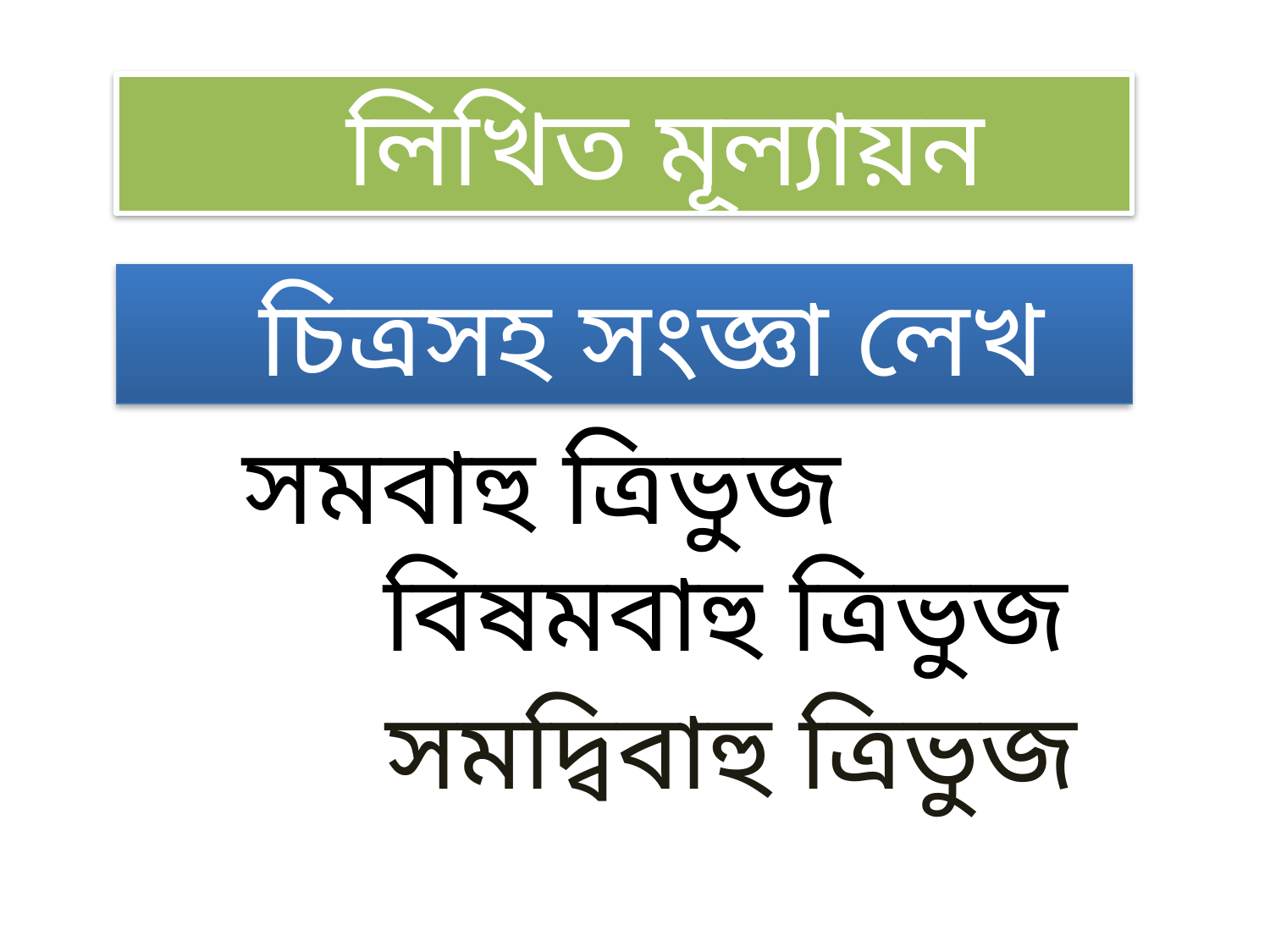

লিখিত মূল্যায়ন
  চিত্রসহ সংজ্ঞা লেখ
    সমবাহু ত্রিভুজ
       বিষমবাহু ত্রিভুজ
       সমদ্বিবাহু ত্রিভুজ